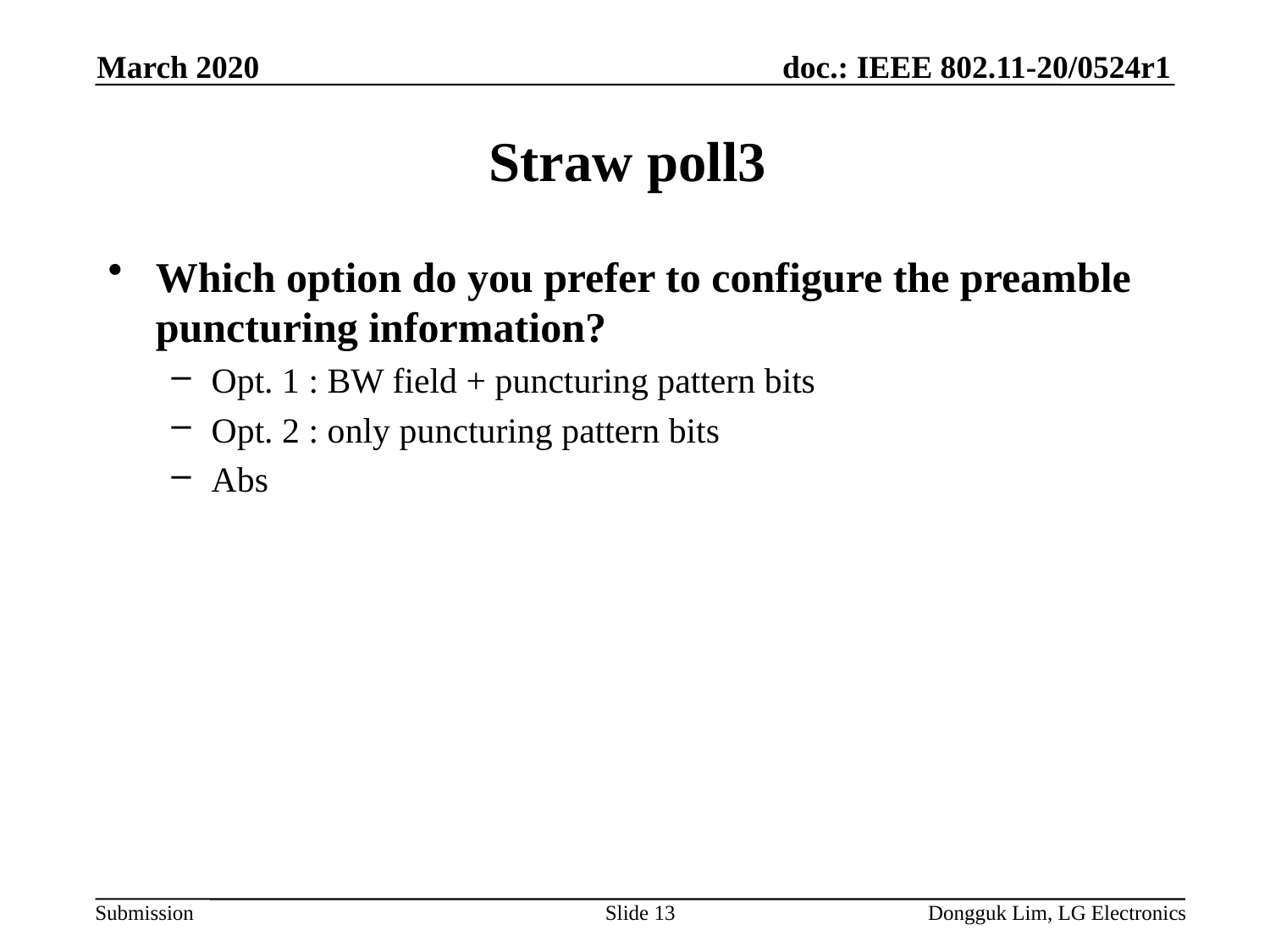

March 2020
# Straw poll3
Which option do you prefer to configure the preamble puncturing information?
Opt. 1 : BW field + puncturing pattern bits
Opt. 2 : only puncturing pattern bits
Abs
Slide 13
Dongguk Lim, LG Electronics